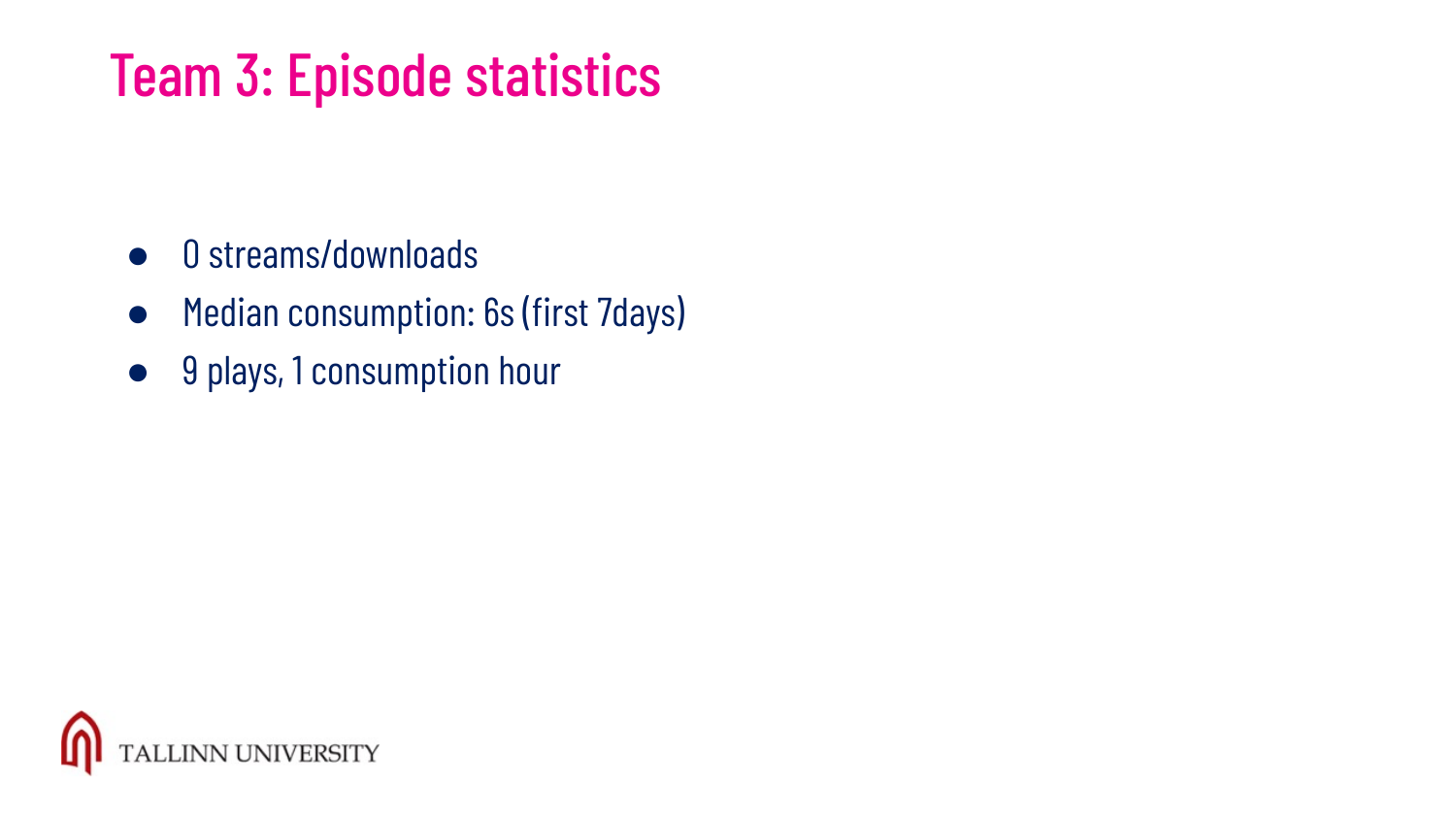

# Team 3: Episode statistics
0 streams/downloads
Median consumption: 6s (first 7days)
9 plays, 1 consumption hour